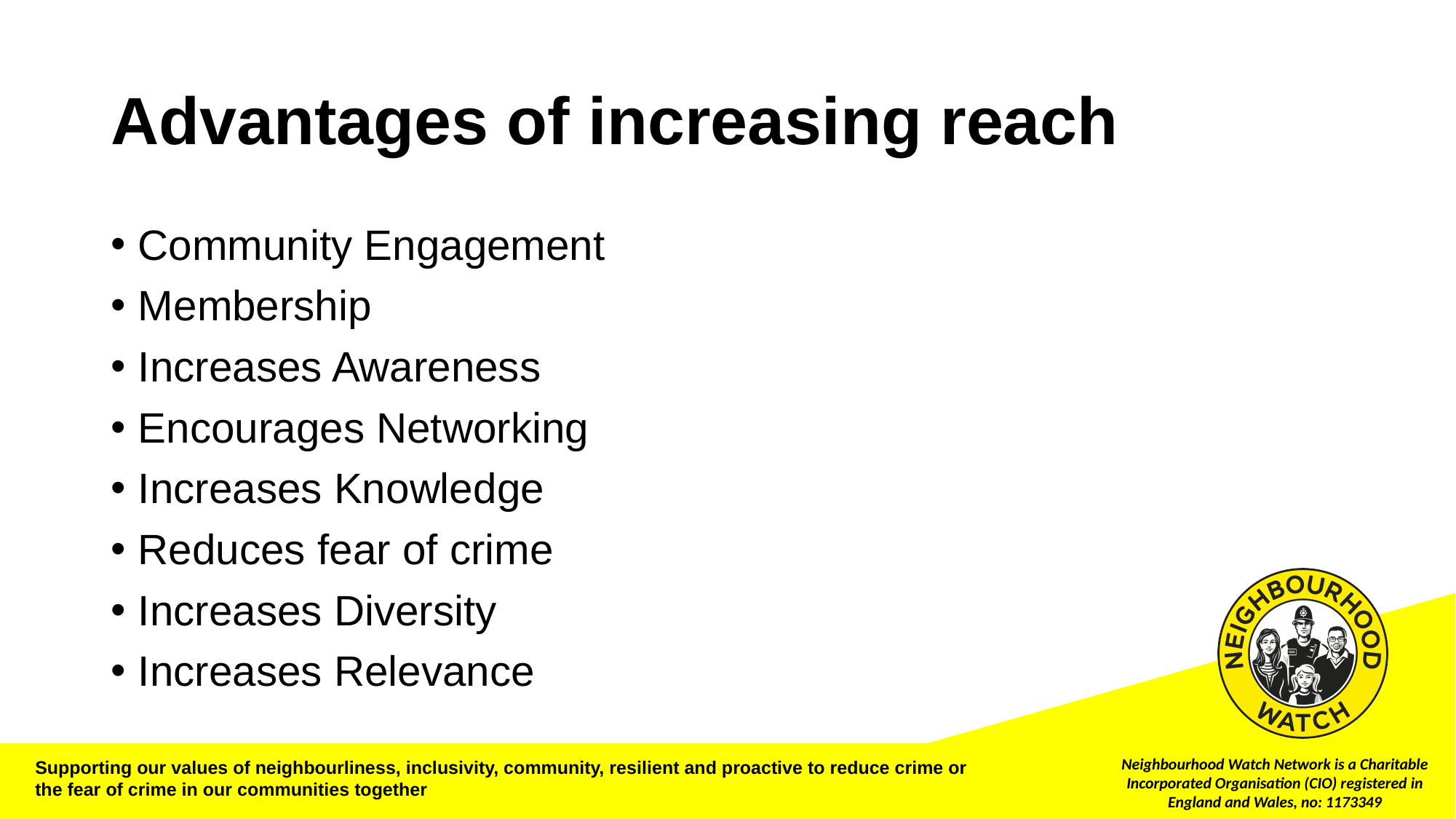

# Advantages of increasing reach
Community Engagement
Membership
Increases Awareness
Encourages Networking
Increases Knowledge
Reduces fear of crime
Increases Diversity
Increases Relevance